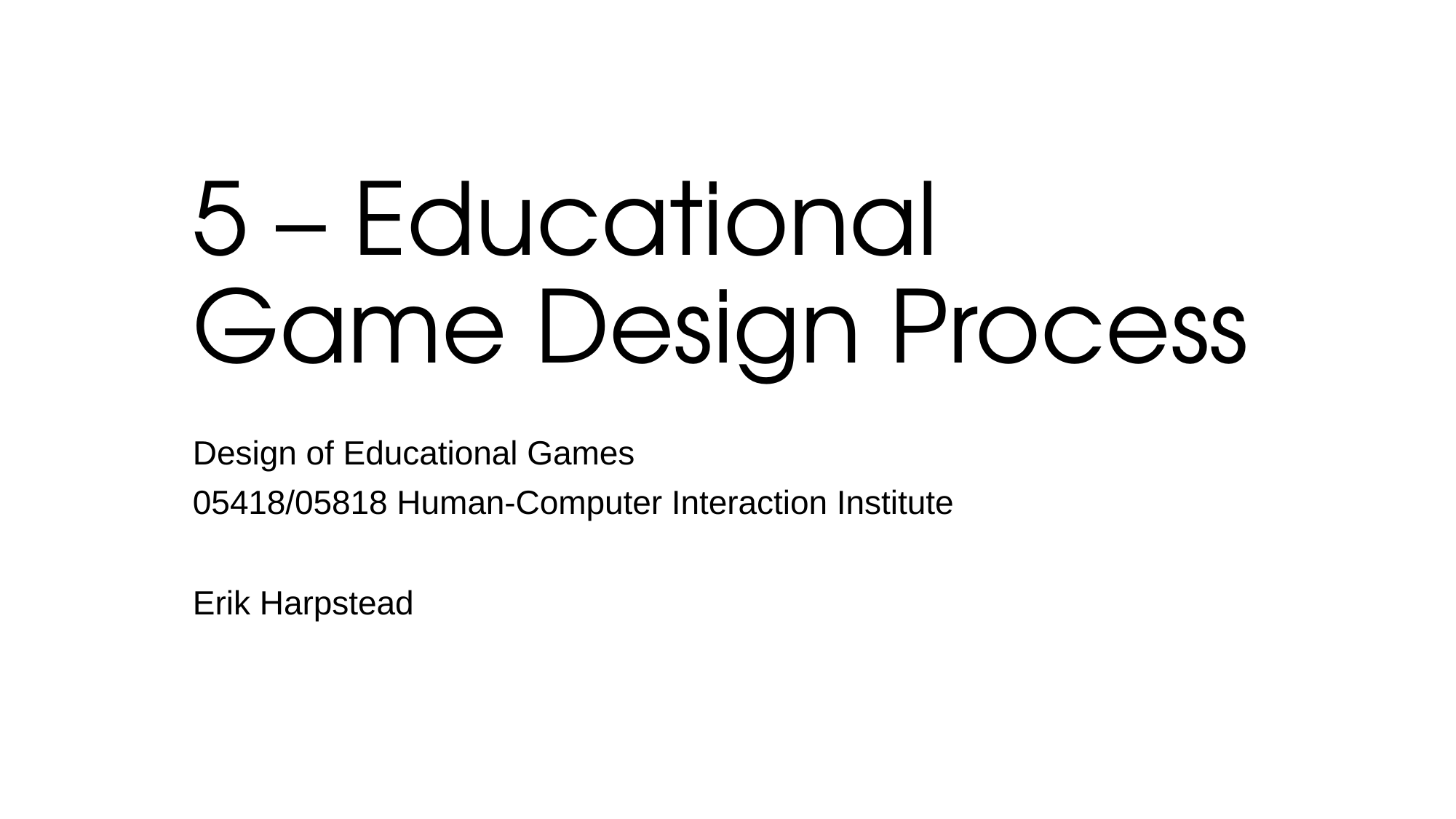

# 5 – Educational Game Design Process
Design of Educational Games
05418/05818 Human-Computer Interaction Institute

Erik Harpstead